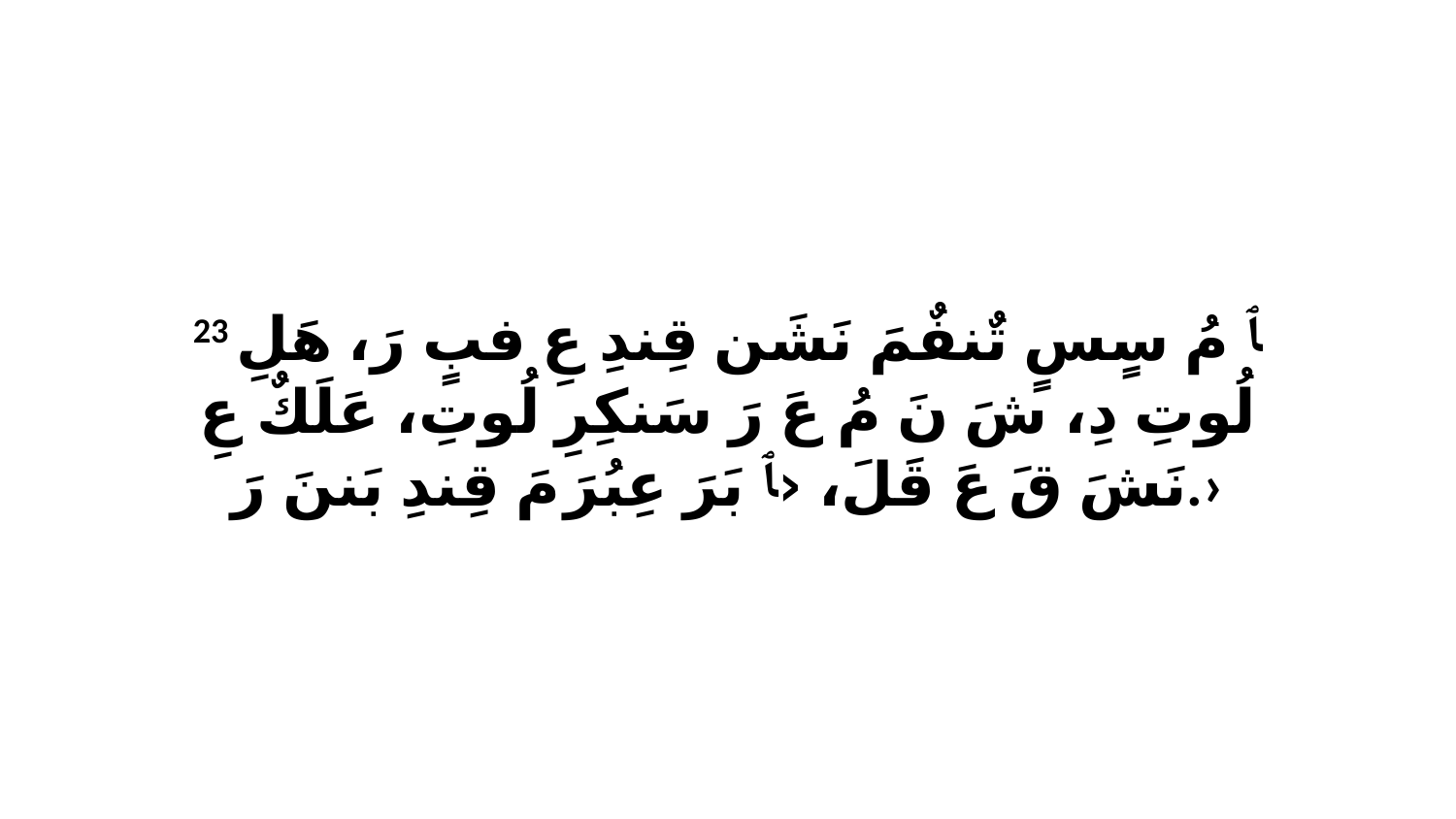

23 ﭑ مُ سٍسٍ تٌنفٌمَ نَشَن قِندِ عِ فبٍ رَ، هَلِ لُوتِ دِ، شَ نَ مُ عَ رَ سَنكِرِ لُوتِ، عَلَكٌ عِ نَشَ قَ عَ قَلَ، ‹ﭑ بَرَ عِبُرَ مَ قِندِ بَننَ رَ.›